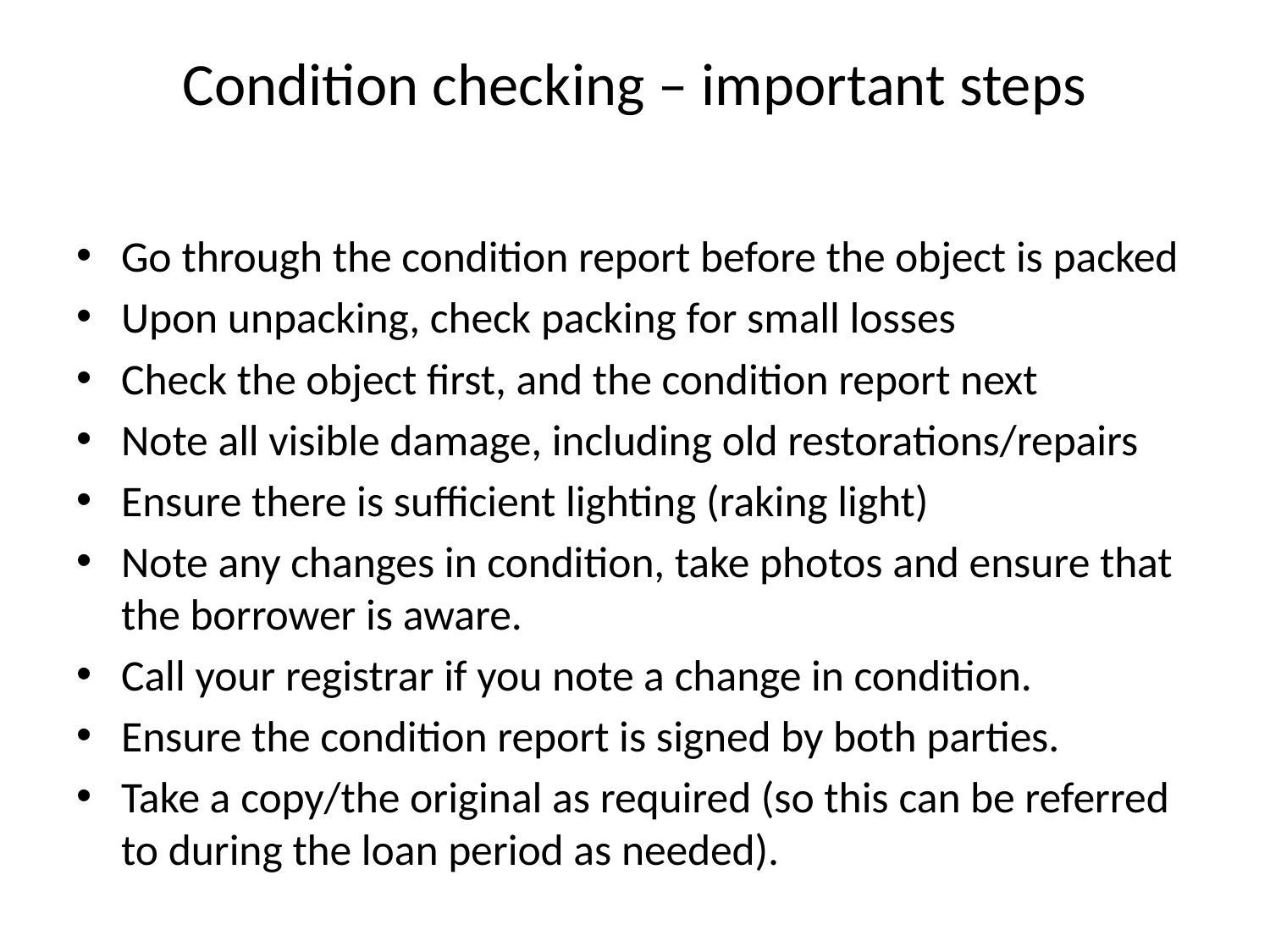

# Condition checking – important steps
Go through the condition report before the object is packed
Upon unpacking, check packing for small losses
Check the object first, and the condition report next
Note all visible damage, including old restorations/repairs
Ensure there is sufficient lighting (raking light)
Note any changes in condition, take photos and ensure that the borrower is aware.
Call your registrar if you note a change in condition.
Ensure the condition report is signed by both parties.
Take a copy/the original as required (so this can be referred to during the loan period as needed).